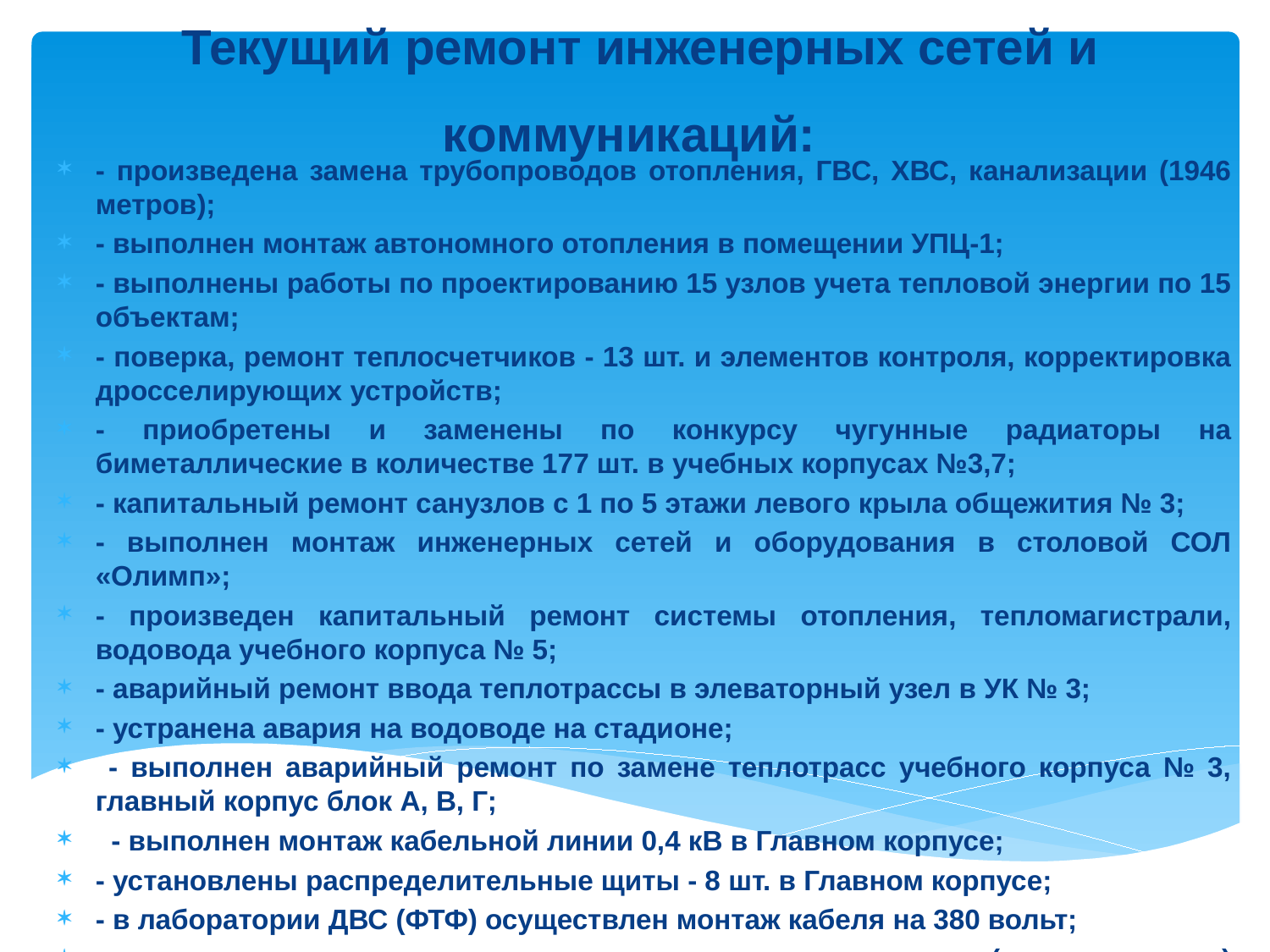

Текущий ремонт инженерных сетей и коммуникаций:
- произведена замена трубопроводов отопления, ГВС, ХВС, канализации (1946 метров);
- выполнен монтаж автономного отопления в помещении УПЦ-1;
- выполнены работы по проектированию 15 узлов учета тепловой энергии по 15 объектам;
- поверка, ремонт теплосчетчиков - 13 шт. и элементов контроля, корректировка дросселирующих устройств;
- приобретены и заменены по конкурсу чугунные радиаторы на биметаллические в количестве 177 шт. в учебных корпусах №3,7;
- капитальный ремонт санузлов с 1 по 5 этажи левого крыла общежития № 3;
- выполнен монтаж инженерных сетей и оборудования в столовой СОЛ «Олимп»;
- произведен капитальный ремонт системы отопления, тепломагистрали, водовода учебного корпуса № 5;
- аварийный ремонт ввода теплотрассы в элеваторный узел в УК № 3;
- устранена авария на водоводе на стадионе;
 - выполнен аварийный ремонт по замене теплотрасс учебного корпуса № 3, главный корпус блок А, В, Г;
  - выполнен монтаж кабельной линии 0,4 кВ в Главном корпусе;
- установлены распределительные щиты - 8 шт. в Главном корпусе;
- в лаборатории ДВС (ФТФ) осуществлен монтаж кабеля на 380 вольт;
- замена ламп накаливания на светодиодные во всех комнатах (кроме санузлов) в общежитии № 2.